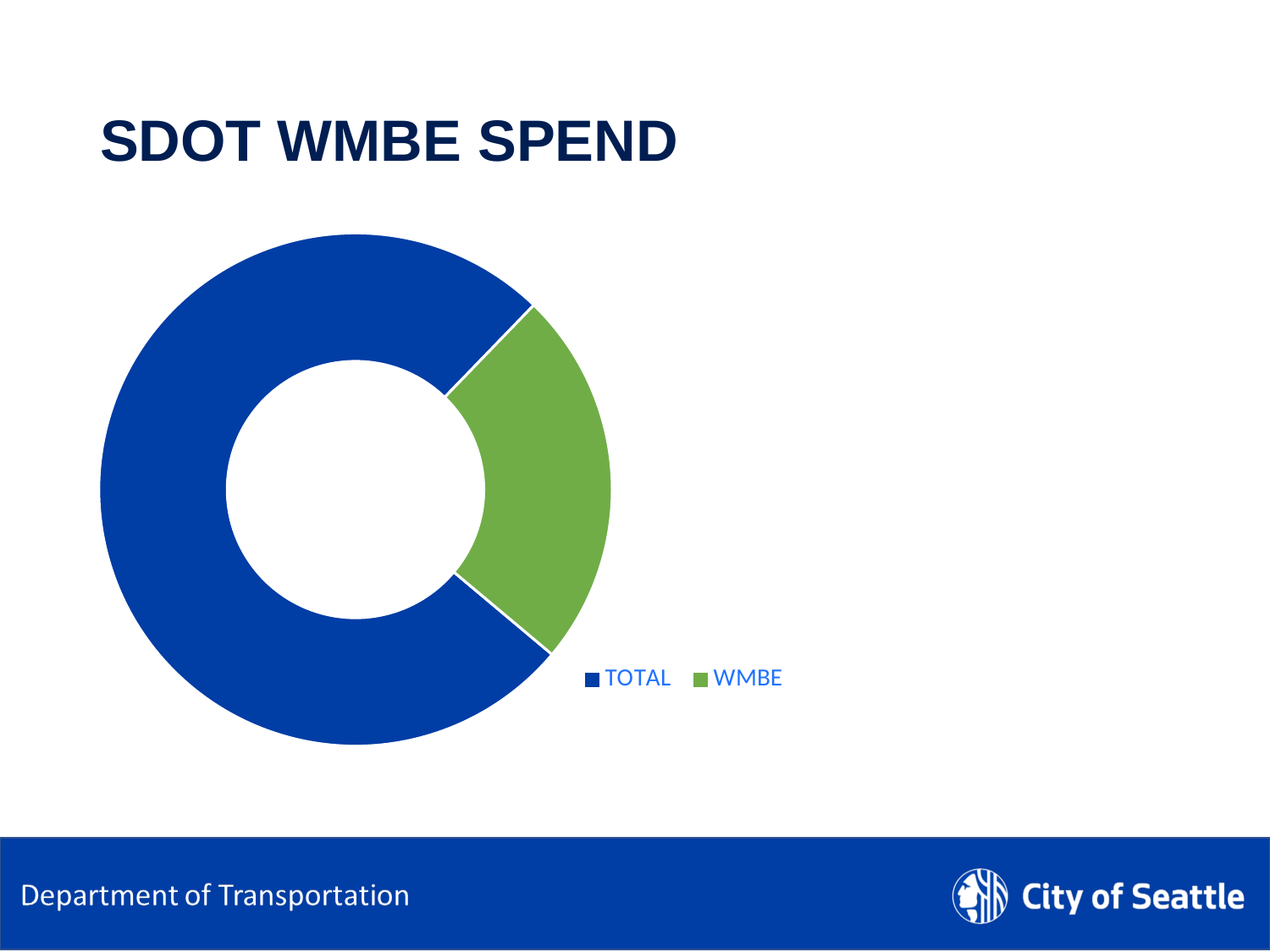

# SDOT WMBE SPEND

### Chart

| Category |
|---|

### Chart

| Category |  |
|---|---|
| TOTAL | 61.5 |
| WMBE | 19.3 |